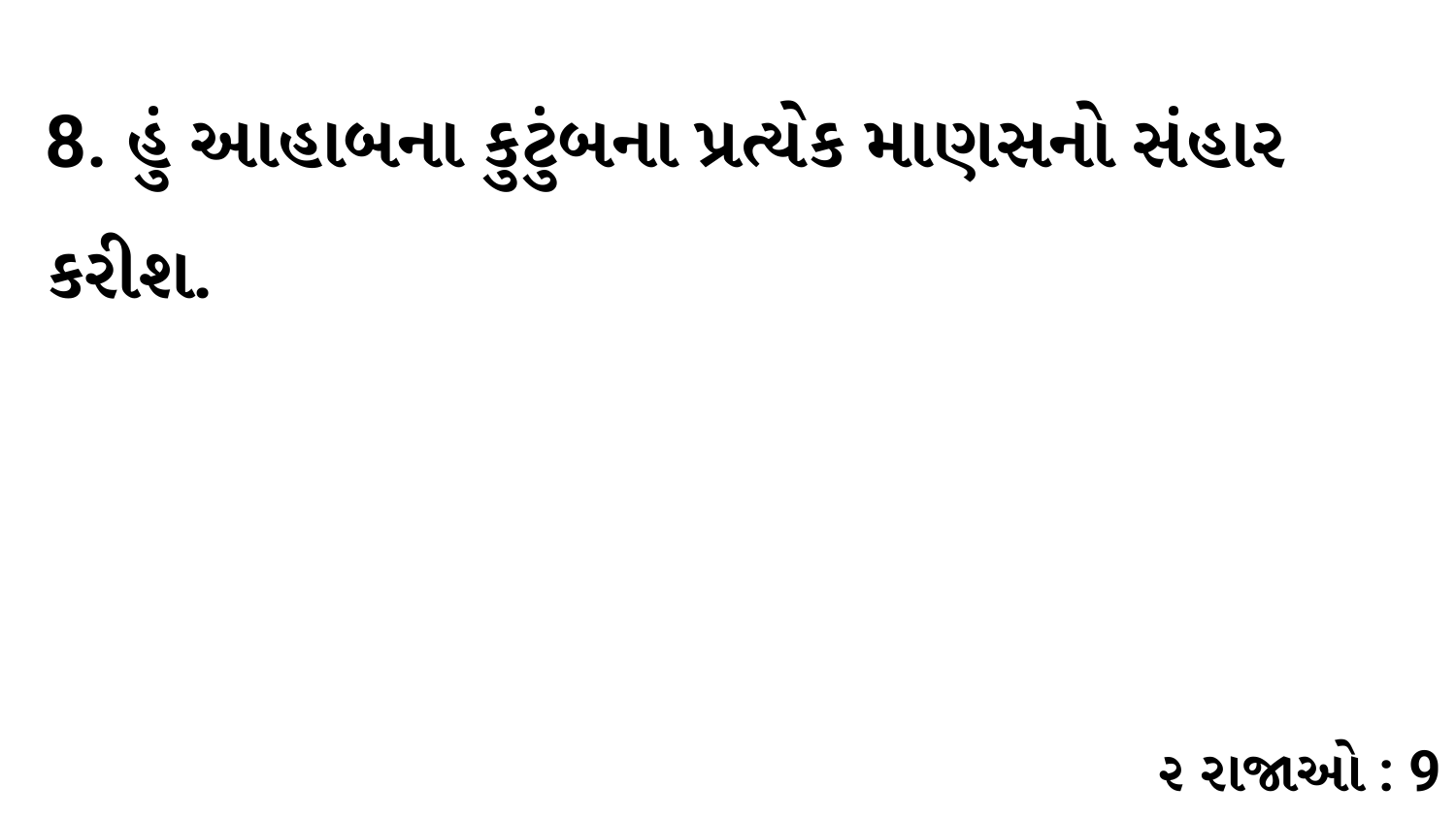

8. હું આહાબના કુટુંબના પ્રત્યેક માણસનો સંહાર કરીશ.
૨ રાજાઓ : 9